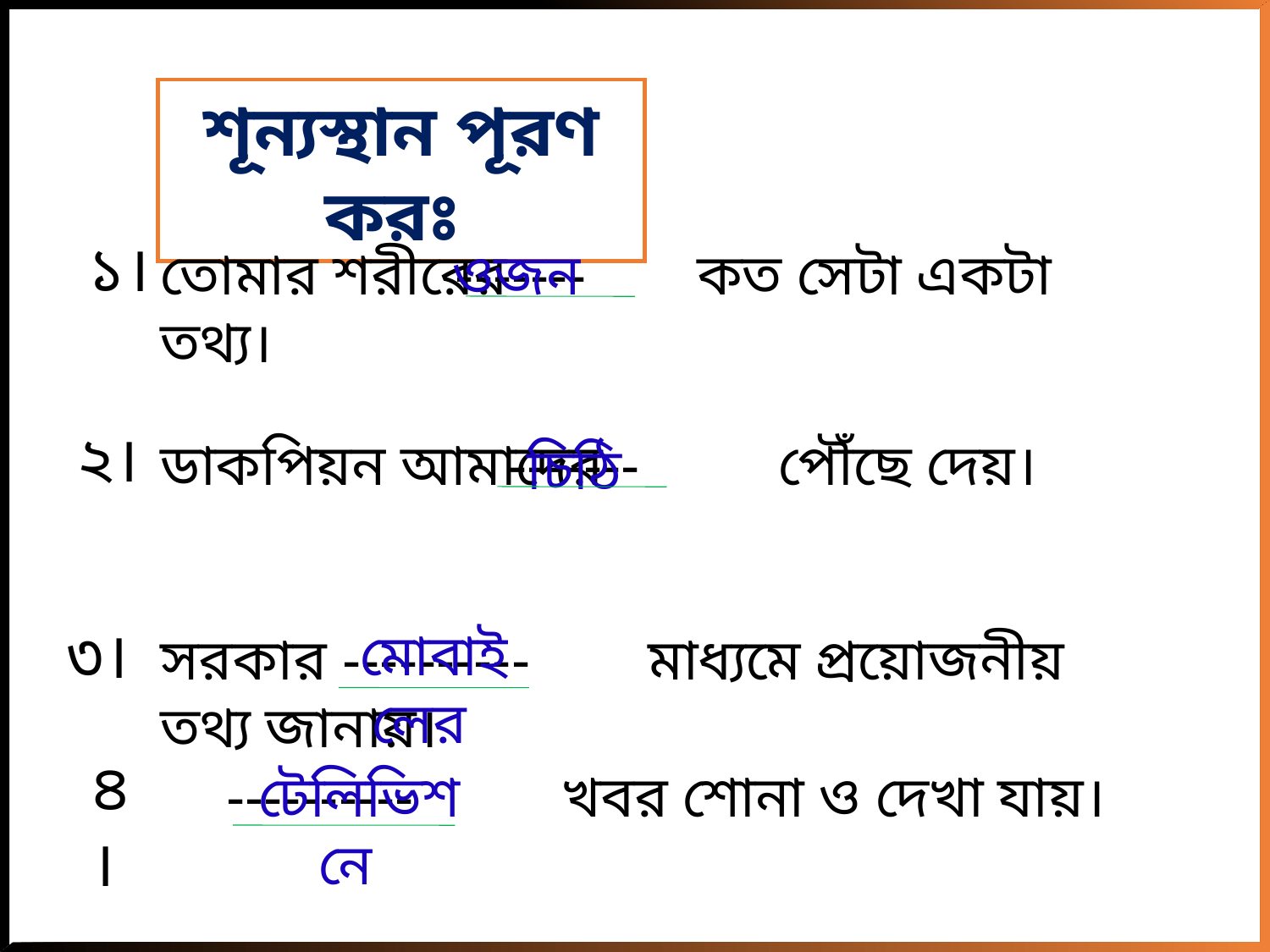

শূন্যস্থান পূরণ করঃ
১।
তোমার শরীরের             কত সেটা একটা তথ্য।
ওজন
-------
২।
ডাকপিয়ন আমাদের            পৌঁছে দেয়।
-------
চিঠি
৩।
মোবাইলের
সরকার                      মাধ্যমে প্রয়োজনীয় তথ্য জানায়।
----------
৪।
                          খবর শোনা ও দেখা যায়।
----------
টেলিভিশনে